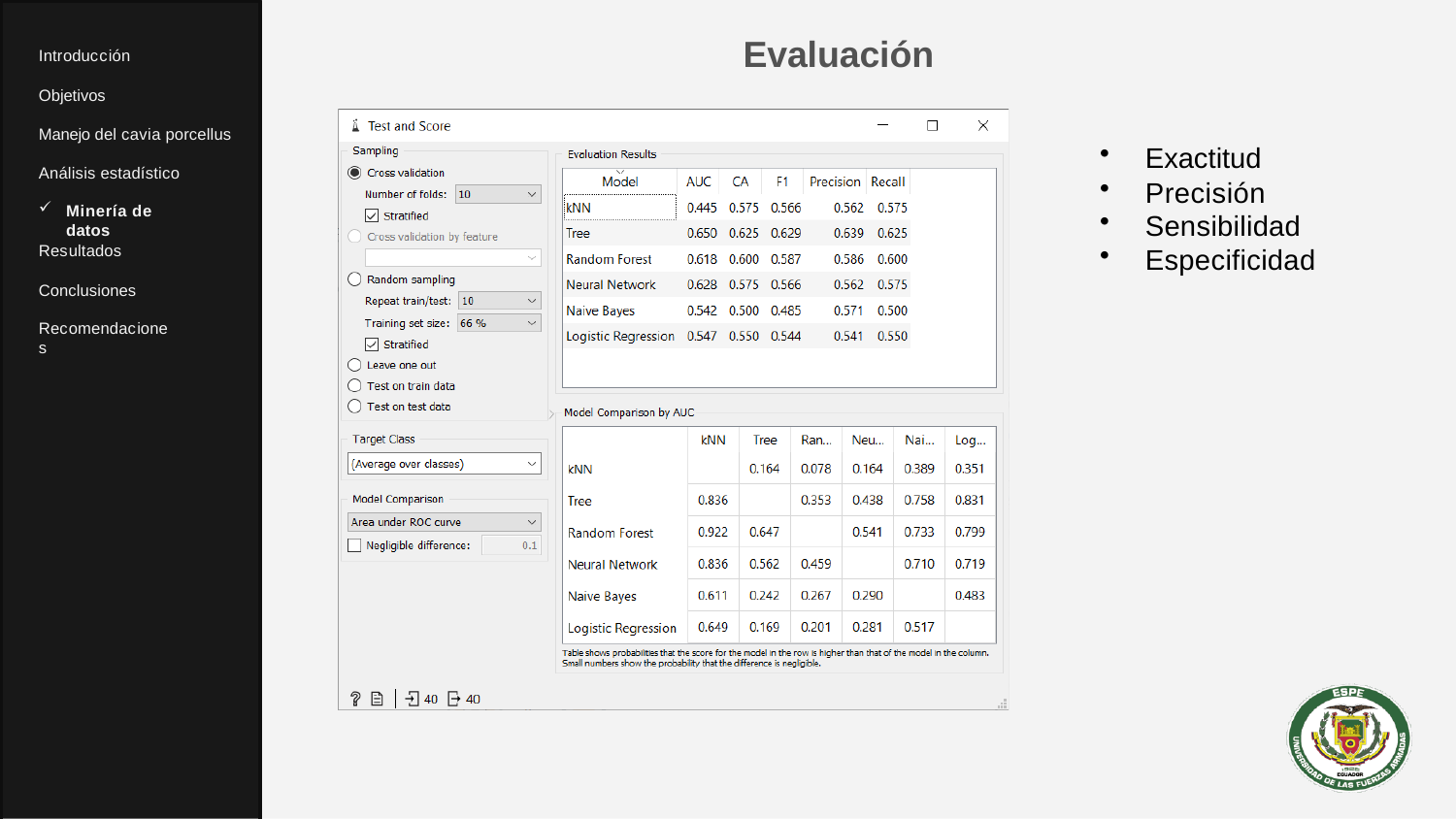

# Evaluación
Introducción
Objetivos

Manejo del cavia porcellus

Exactitud
Precisión
Sensibilidad
Especificidad
Análisis estadístico
Minería de datos
Resultados
Conclusiones

Recomendaciones